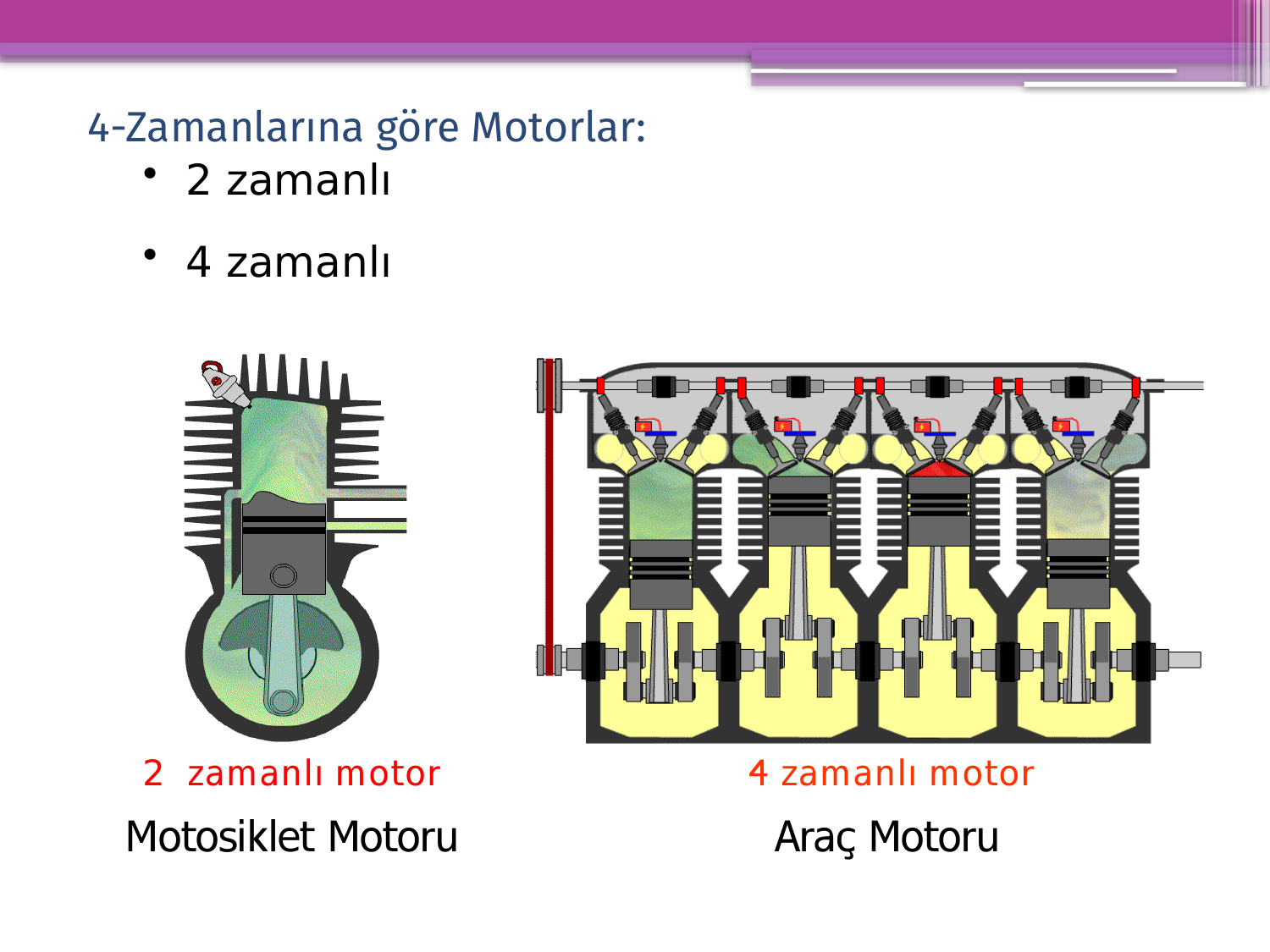

# 4-Zamanlarına göre Motorlar:
2 zamanlı
4 zamanlı

2	zamanlı motor
4 zamanlı motor
Motosiklet Motoru
Araç Motoru